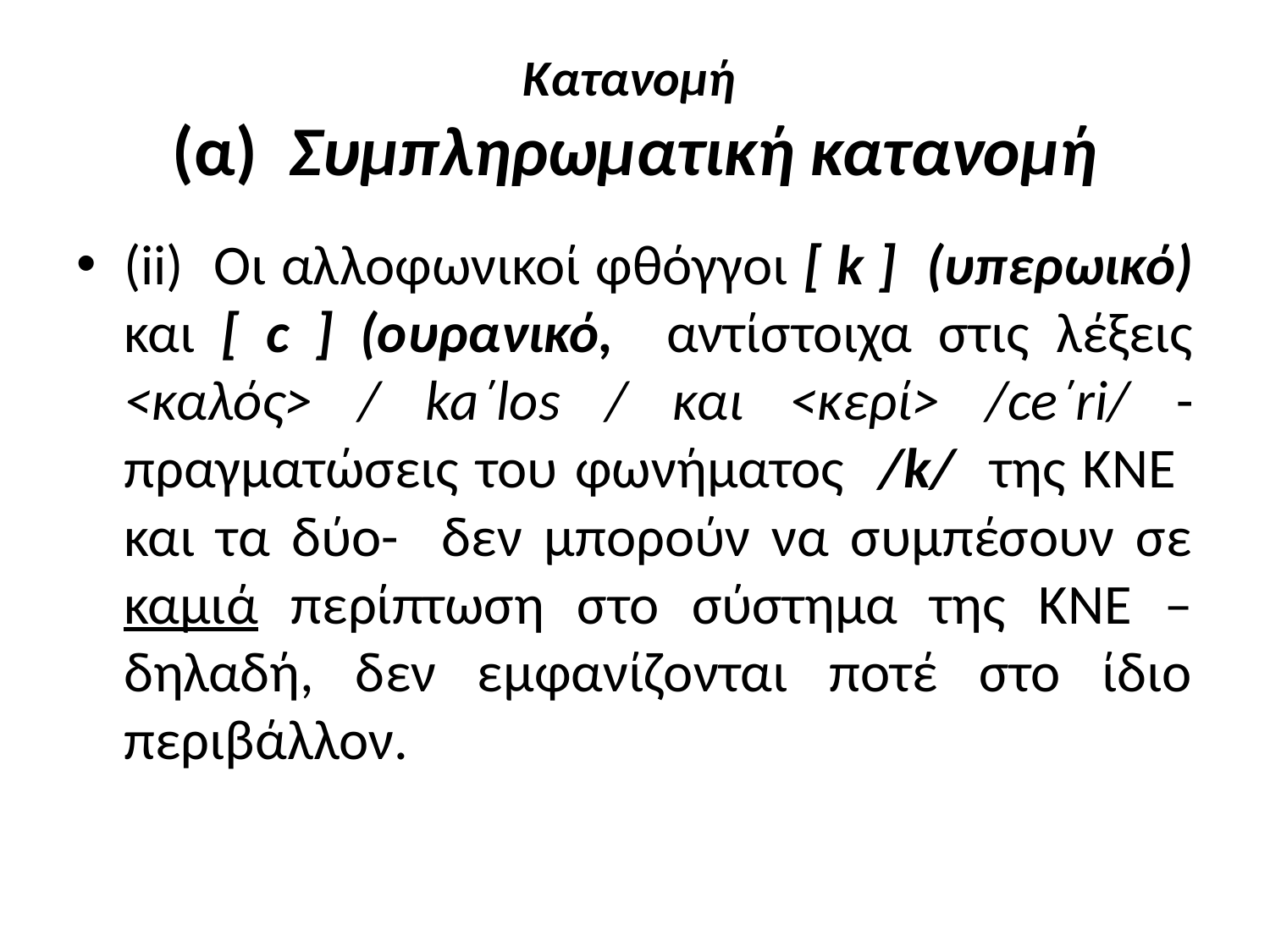

# Κατανομή (α)  Συμπληρωματική κατανομή
(ii)  Οι αλλοφωνικοί φθόγγοι [ k ]  (υπερωικό) και [ c ] (ουρανικό,  αντίστοιχα στις λέξεις <καλός> / ka΄los / και <κερί> /ce΄ri/ -πραγματώσεις του φωνήματος  /k/  της ΚΝΕ  και τα δύο-  δεν μπορούν να συμπέσουν σε καμιά περίπτωση στο σύστημα της ΚΝΕ – δηλαδή, δεν εμφανίζονται ποτέ στο ίδιο περιβάλλον.